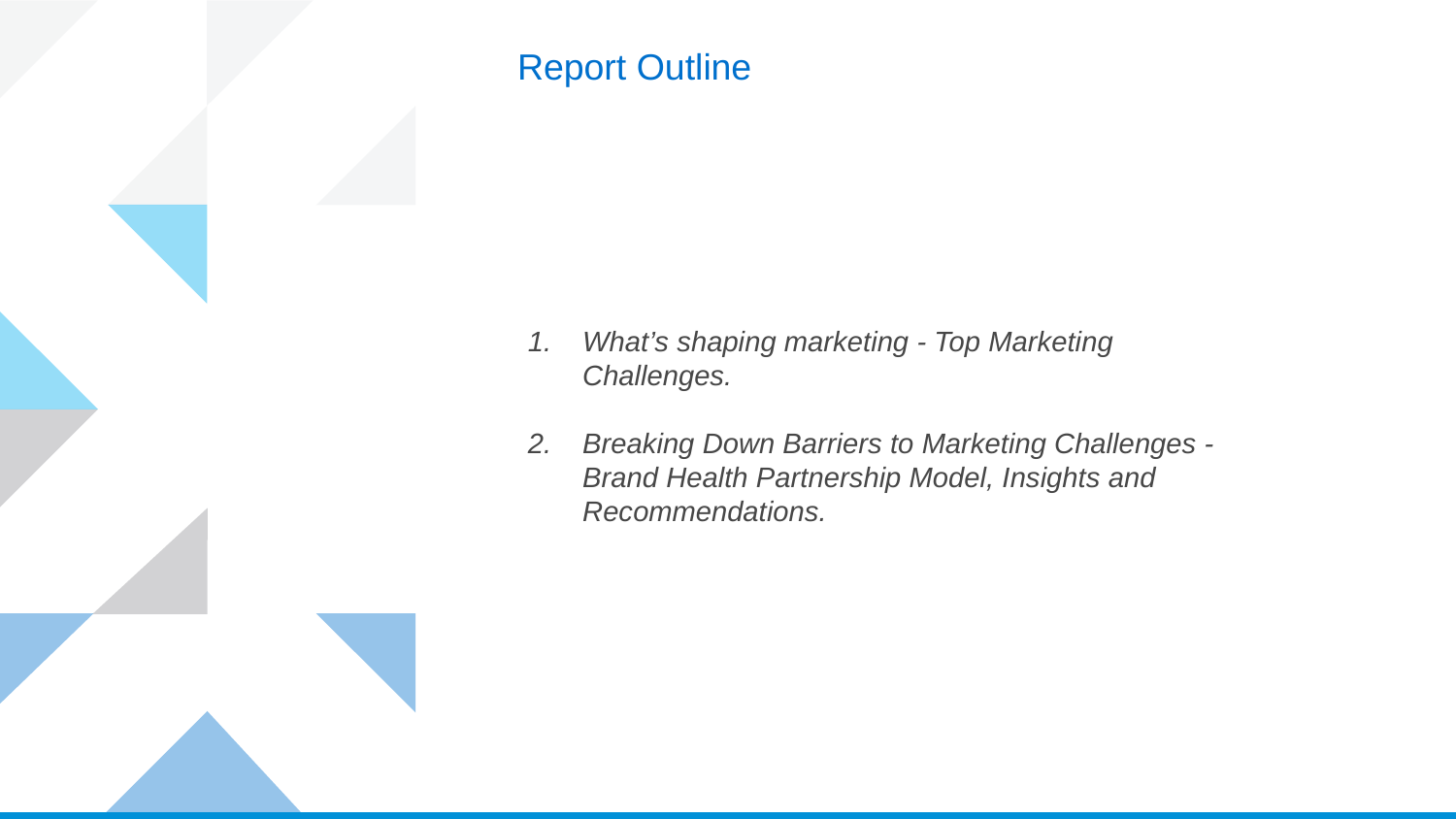

# Report Outline

What’s shaping marketing - Top Marketing Challenges.

Breaking Down Barriers to Marketing Challenges - Brand Health Partnership Model, Insights and Recommendations.